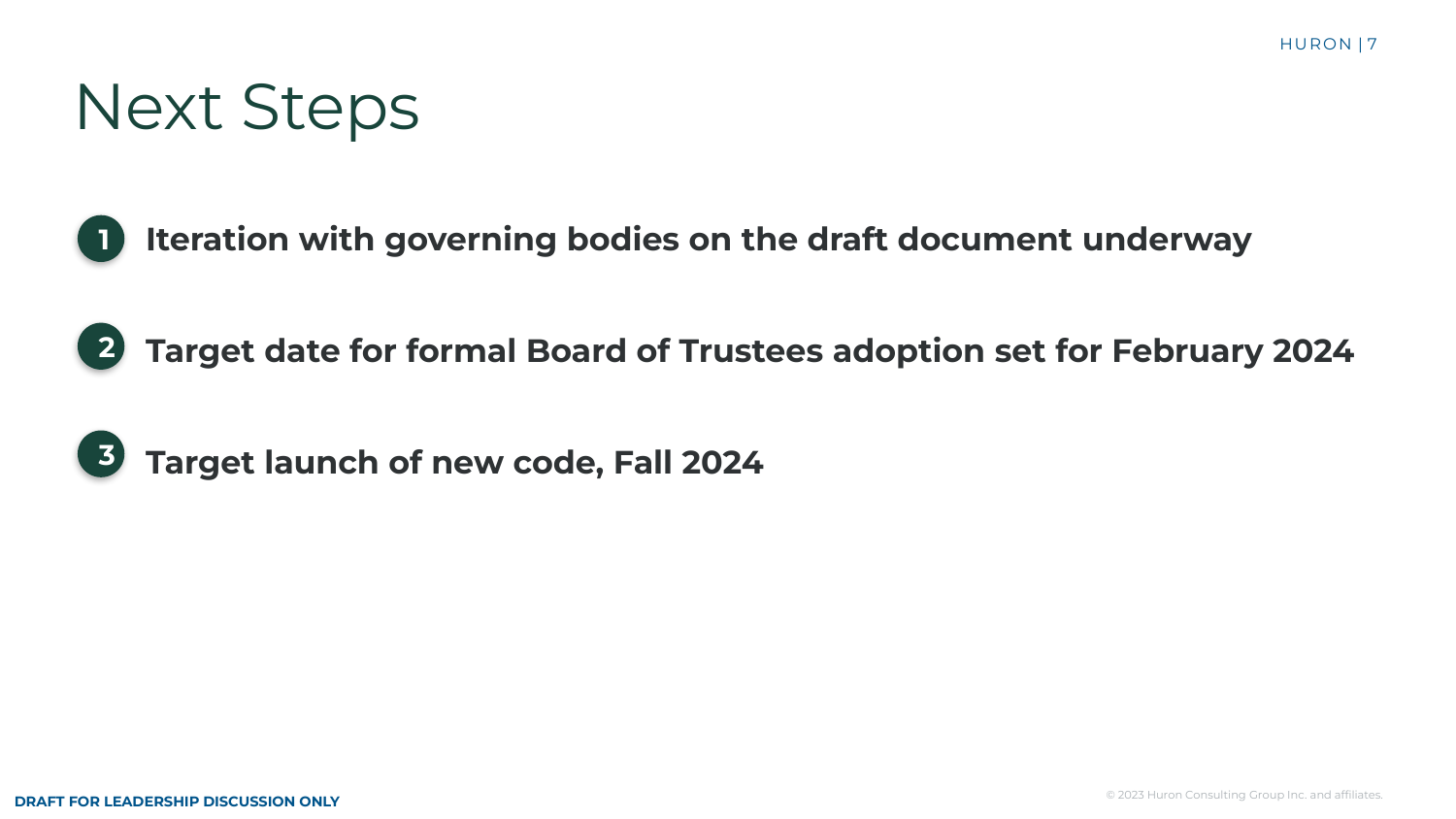

# Next Steps
1
Iteration with governing bodies on the draft document underway
Target date for formal Board of Trustees adoption set for February 2024
Target launch of new code, Fall 2024

2
3
DRAFT FOR LEADERSHIP DISCUSSION ONLY